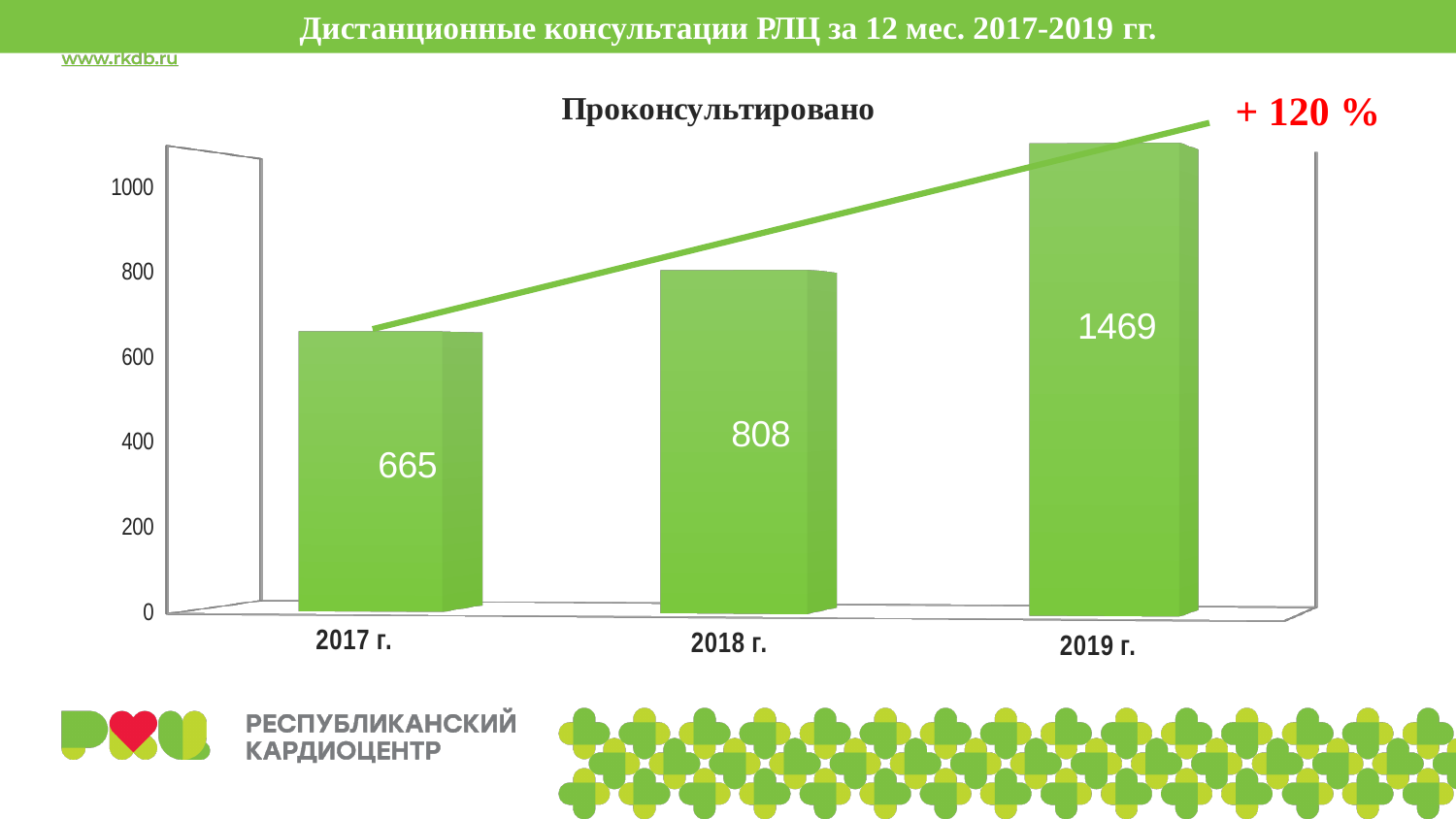

Дистанционные консультации РЛЦ за 12 мес. 2017-2019 гг.

+ 120 %

[unsupported chart]